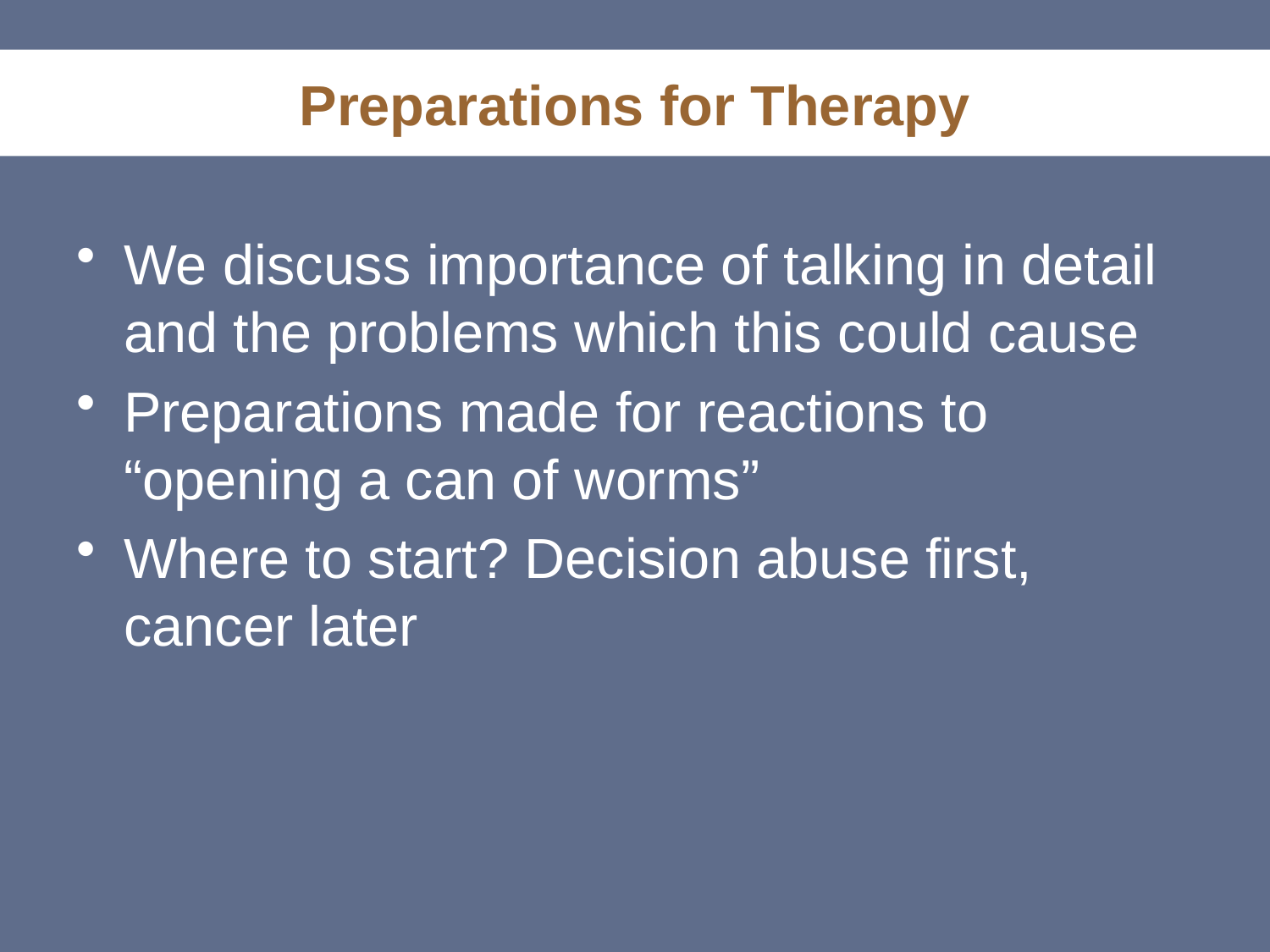

Preparations for Therapy
We discuss importance of talking in detail and the problems which this could cause
Preparations made for reactions to “opening a can of worms”
Where to start? Decision abuse first, cancer later